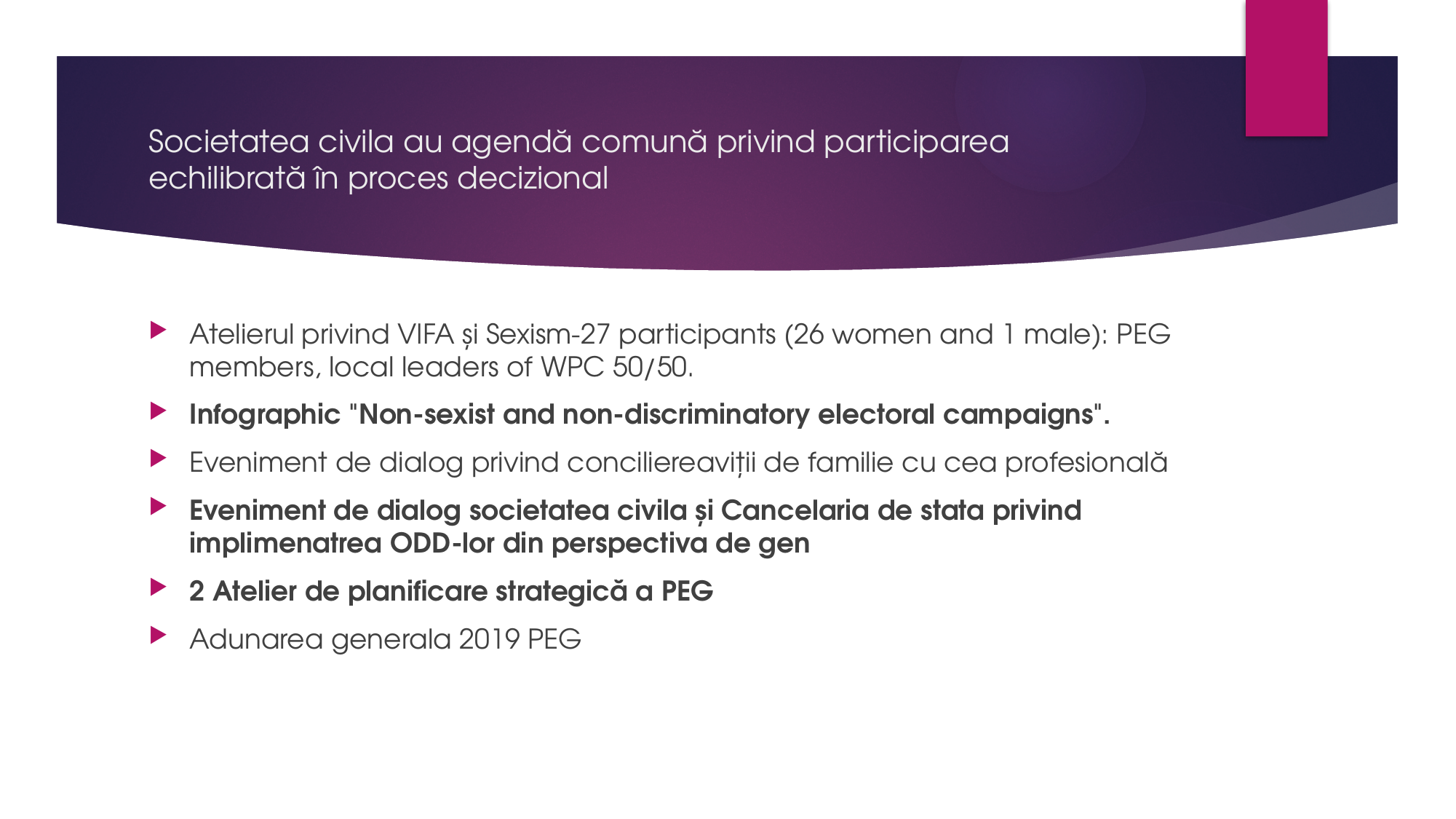

# Societatea civila au agendă comună privind participarea echilibrată în proces decizional
Atelierul privind VIFA și Sexism-27 participants (26 women and 1 male): PEG members, local leaders of WPC 50/50.
Infographic "Non-sexist and non-discriminatory electoral campaigns".
Eveniment de dialog privind conciliereaviții de familie cu cea profesională
Eveniment de dialog societatea civila și Cancelaria de stata privind implimenatrea ODD-lor din perspectiva de gen
2 Atelier de planificare strategică a PEG
Adunarea generala 2019 PEG